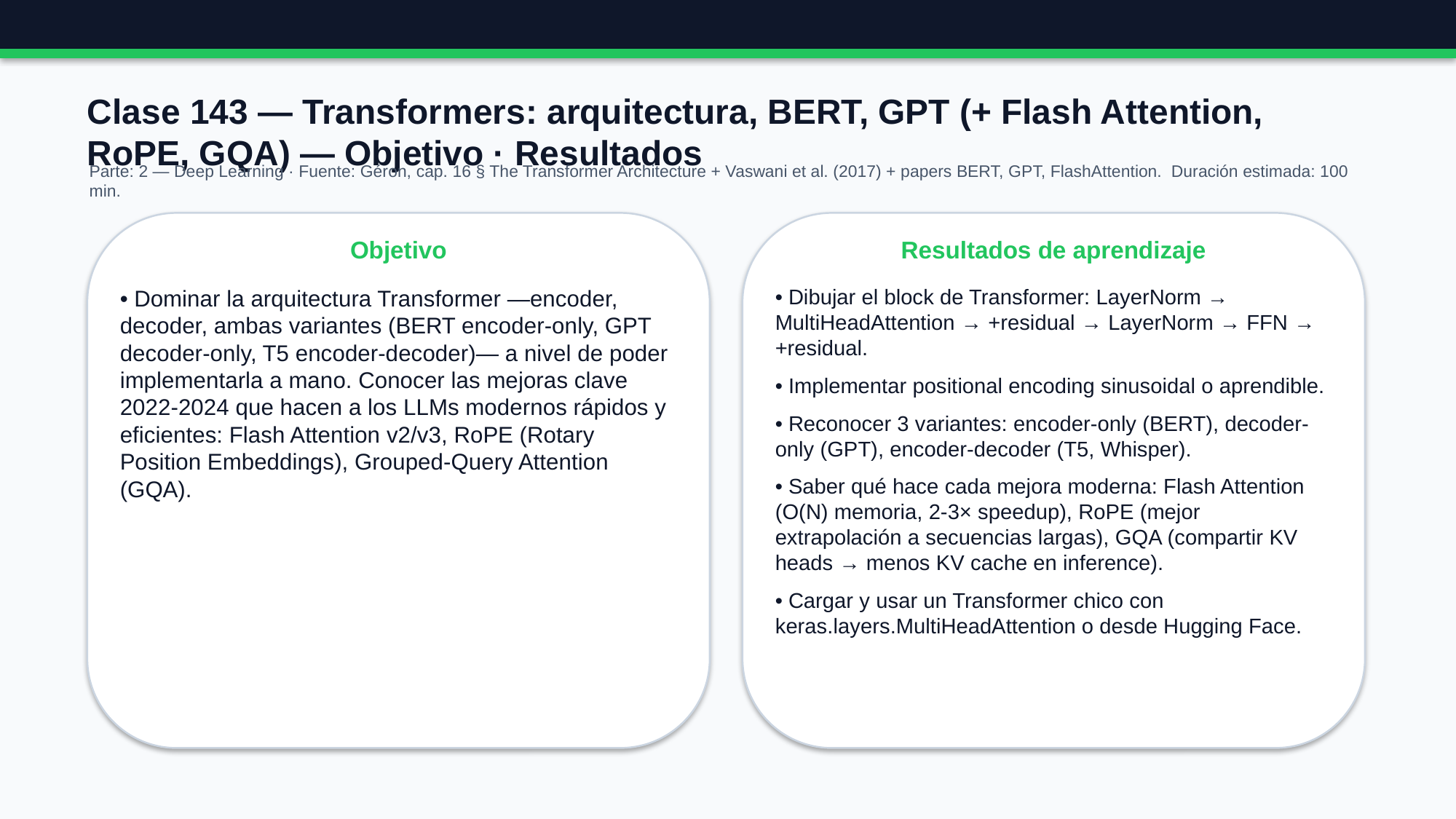

Clase 143 — Transformers: arquitectura, BERT, GPT (+ Flash Attention, RoPE, GQA) — Objetivo · Resultados
Parte: 2 — Deep Learning · Fuente: Géron, cap. 16 § The Transformer Architecture + Vaswani et al. (2017) + papers BERT, GPT, FlashAttention.  Duración estimada: 100 min.

Objetivo
Resultados de aprendizaje
• Dominar la arquitectura Transformer —encoder, decoder, ambas variantes (BERT encoder-only, GPT decoder-only, T5 encoder-decoder)— a nivel de poder implementarla a mano. Conocer las mejoras clave 2022-2024 que hacen a los LLMs modernos rápidos y eficientes: Flash Attention v2/v3, RoPE (Rotary Position Embeddings), Grouped-Query Attention (GQA).
• Dibujar el block de Transformer: LayerNorm → MultiHeadAttention → +residual → LayerNorm → FFN → +residual.
• Implementar positional encoding sinusoidal o aprendible.
• Reconocer 3 variantes: encoder-only (BERT), decoder-only (GPT), encoder-decoder (T5, Whisper).
• Saber qué hace cada mejora moderna: Flash Attention (O(N) memoria, 2-3× speedup), RoPE (mejor extrapolación a secuencias largas), GQA (compartir KV heads → menos KV cache en inference).
• Cargar y usar un Transformer chico con keras.layers.MultiHeadAttention o desde Hugging Face.